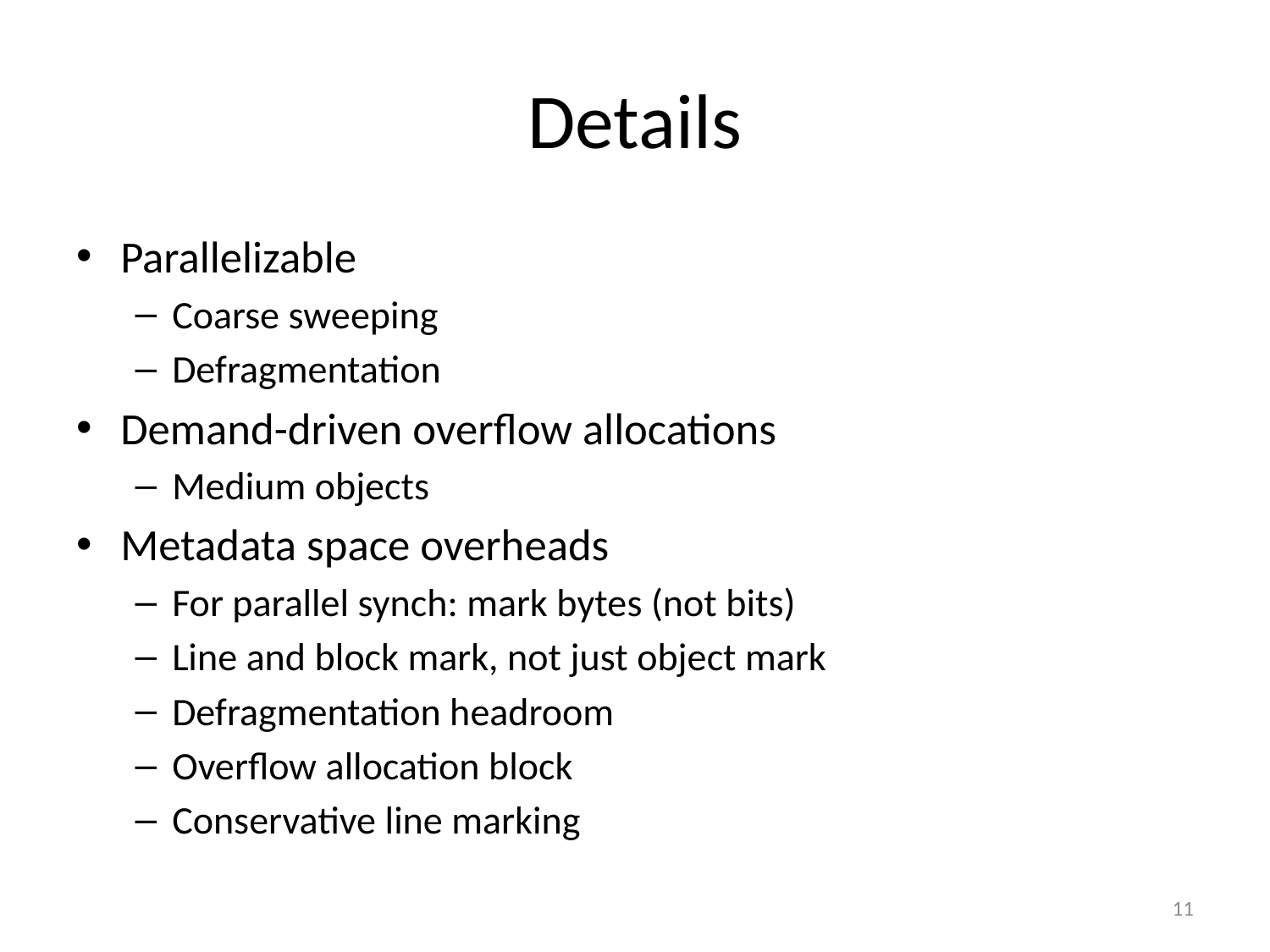

# Details
Parallelizable
Coarse sweeping
Defragmentation
Demand-driven overflow allocations
Medium objects
Metadata space overheads
For parallel synch: mark bytes (not bits)
Line and block mark, not just object mark
Defragmentation headroom
Overflow allocation block
Conservative line marking

11